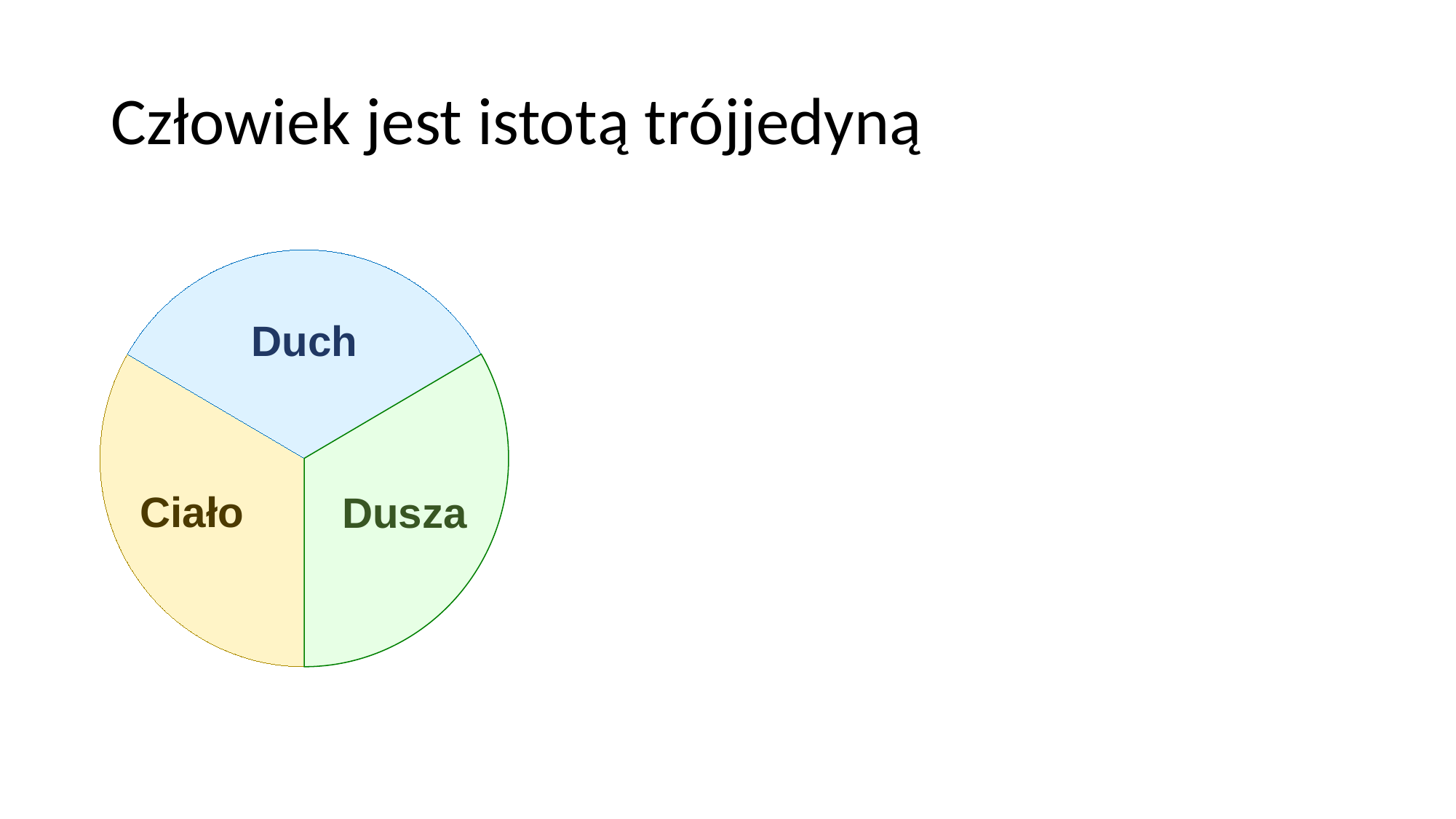

# Człowiek jest istotą trójjedyną

Duch
Ciało
Dusza